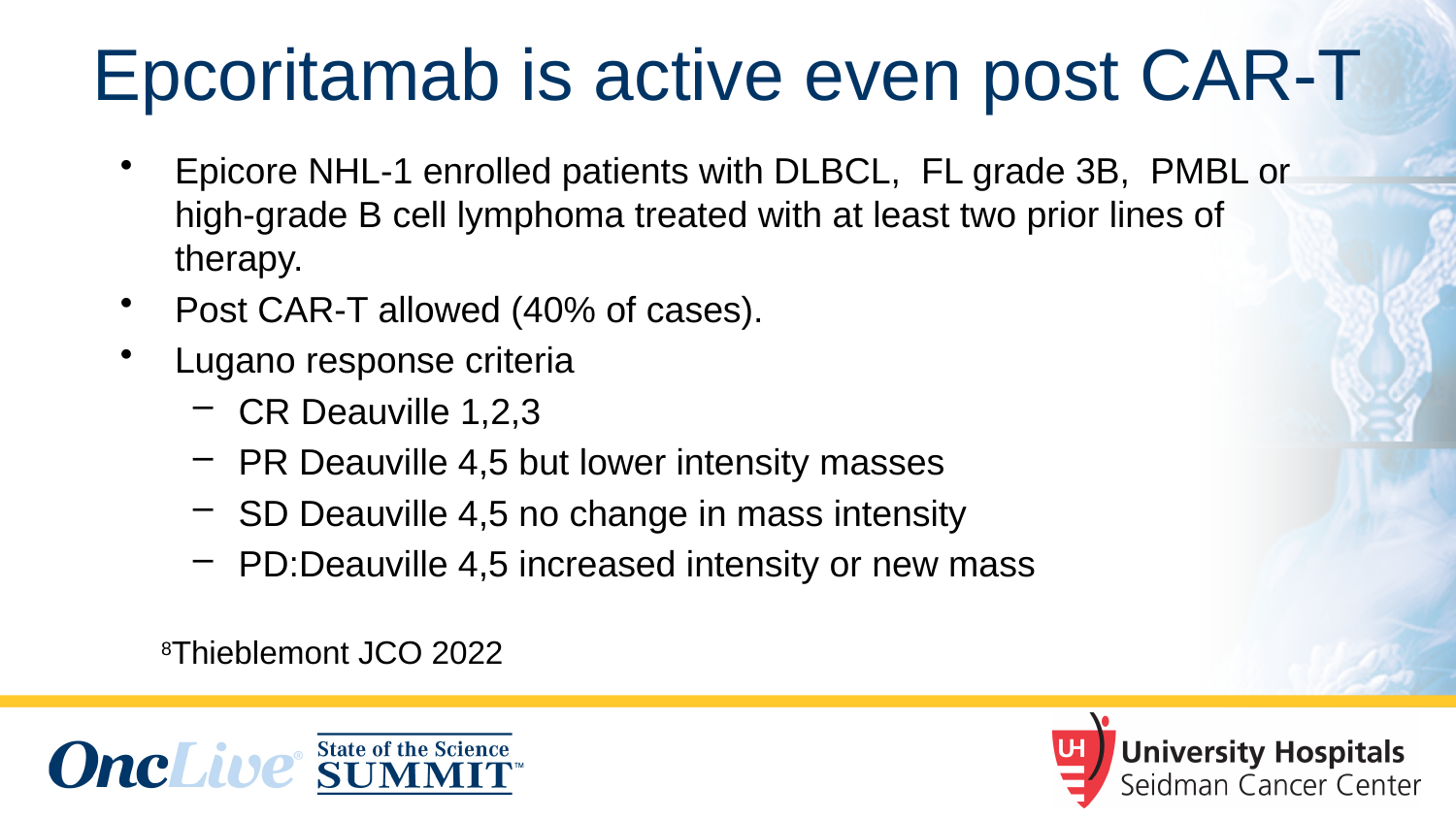

# Epcoritamab is active even post CAR-T
Epicore NHL-1 enrolled patients with DLBCL,  FL grade 3B,  PMBL or high-grade B cell lymphoma treated with at least two prior lines of therapy.
Post CAR-T allowed (40% of cases).
Lugano response criteria
CR Deauville 1,2,3
PR Deauville 4,5 but lower intensity masses
SD Deauville 4,5 no change in mass intensity
PD:Deauville 4,5 increased intensity or new mass

8Thieblemont JCO 2022